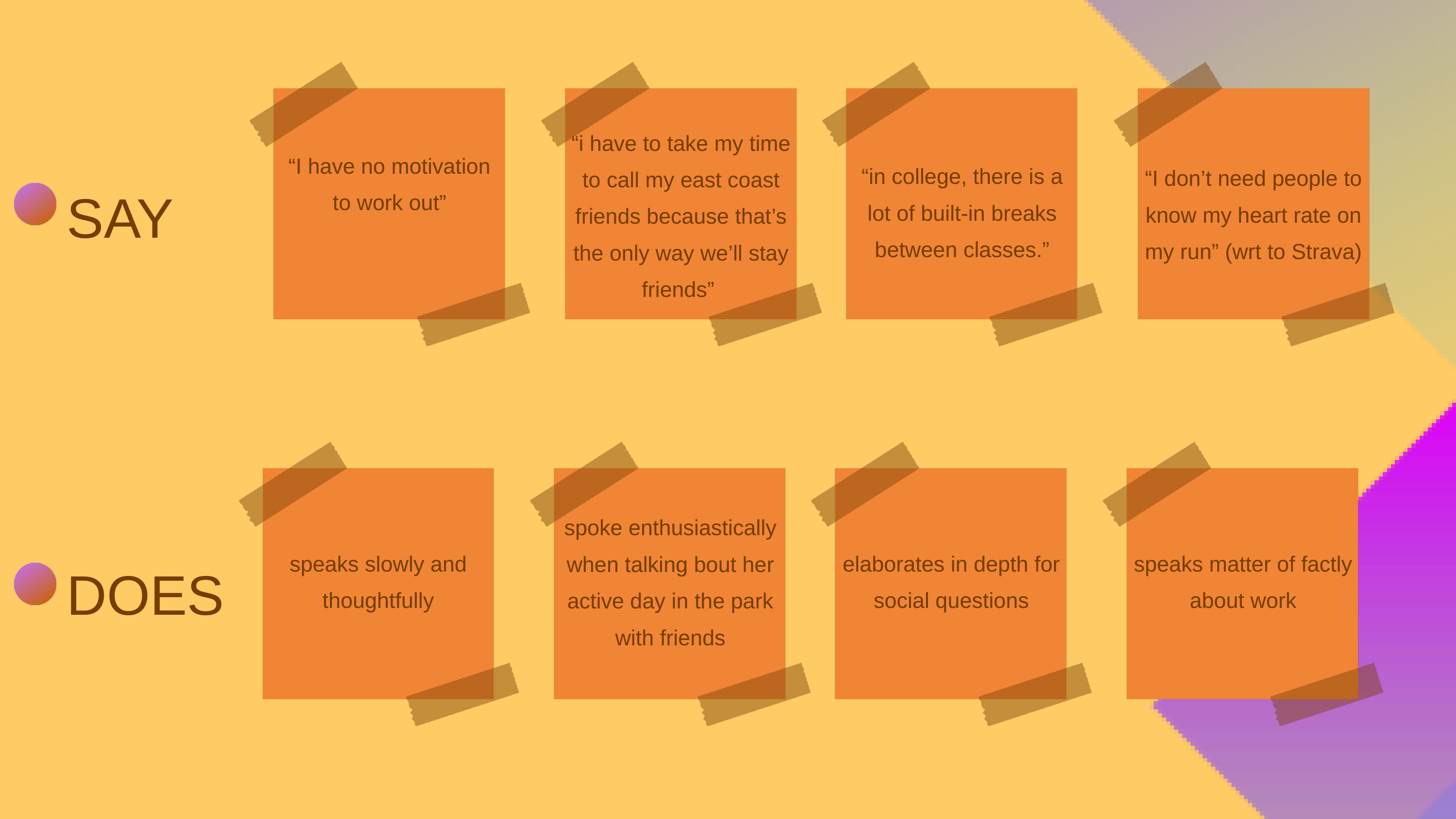

“i have to take my time to call my east coast friends because that’s the only way we’ll stay friends”
“I have no motivation to work out”
SAY
“in college, there is a lot of built-in breaks between classes.”
“I don’t need people to know my heart rate on my run” (wrt to Strava)

spoke enthusiastically when talking bout her active day in the park with friends
DOES
speaks slowly and thoughtfully
elaborates in depth for social questions
speaks matter of factly about work